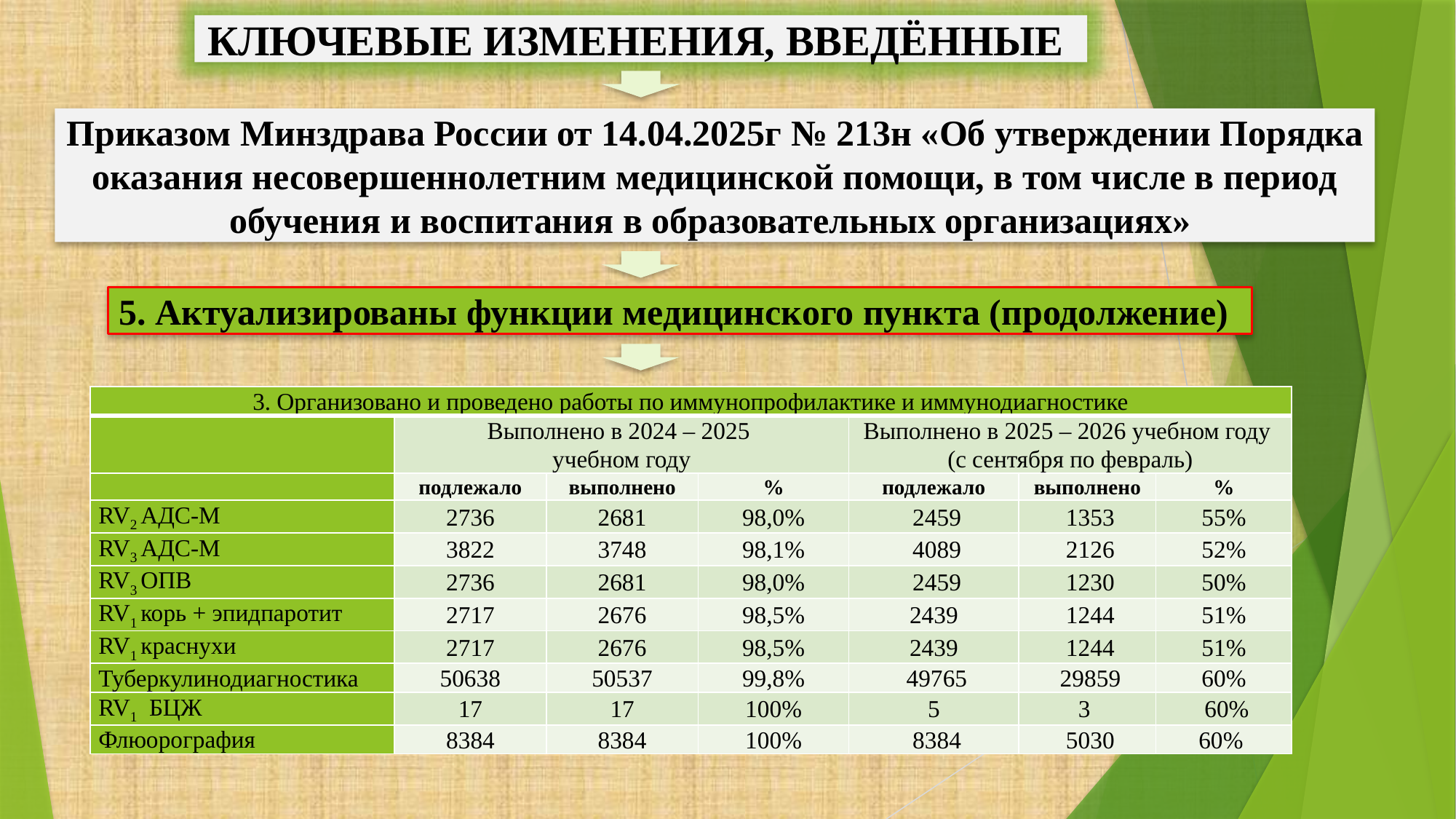

КЛЮЧЕВЫЕ ИЗМЕНЕНИЯ, ВВЕДЁННЫЕ

Приказом Минздрава России от 14.04.2025г № 213н «Об утверждении Порядка оказания несовершеннолетним медицинской помощи, в том числе в период обучения и воспитания в образовательных организациях»

5. Актуализированы функции медицинского пункта (продолжение)

| 3. Организовано и проведено работы по иммунопрофилактике и иммунодиагностике |  |  |  |  |  |  |
| --- | --- | --- | --- | --- | --- | --- |
|  | Выполнено в 2024 – 2025 учебном году |  |  | Выполнено в 2025 – 2026 учебном году (с сентября по февраль) |  |  |
|  | подлежало | выполнено | % | подлежало | выполнено | % |
| RV2 АДС-М | 2736 | 2681 | 98,0% | 2459 | 1353 | 55% |
| RV3 АДС-М | 3822 | 3748 | 98,1% | 4089 | 2126 | 52% |
| RV3 ОПВ | 2736 | 2681 | 98,0% | 2459 | 1230 | 50% |
| RV1 корь + эпидпаротит | 2717 | 2676 | 98,5% | 2439 | 1244 | 51% |
| RV1 краснухи | 2717 | 2676 | 98,5% | 2439 | 1244 | 51% |
| Туберкулинодиагностика | 50638 | 50537 | 99,8% | 49765 | 29859 | 60% |
| RV1 БЦЖ | 17 | 17 | 100% | 5 | 3 | 60% |
| Флюорография | 8384 | 8384 | 100% | 8384 | 5030 | 60% |